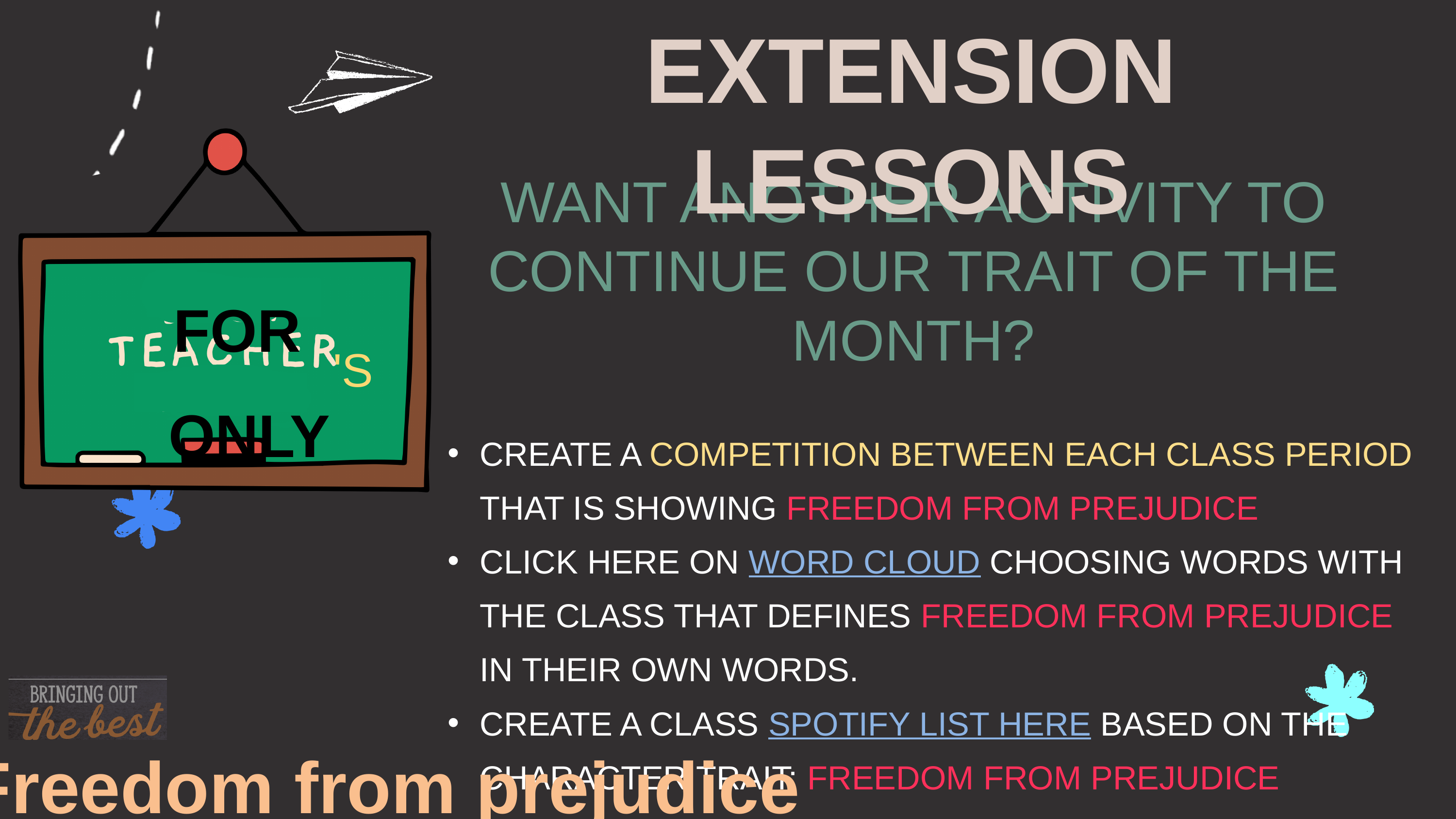

EXTENSION LESSONS

WANT ANOTHER ACTIVITY TO CONTINUE OUR TRAIT OF THE MONTH?

CREATE A COMPETITION BETWEEN EACH CLASS PERIOD THAT IS SHOWING FREEDOM FROM PREJUDICE
CLICK HERE ON WORD CLOUD CHOOSING WORDS WITH THE CLASS THAT DEFINES FREEDOM FROM PREJUDICE IN THEIR OWN WORDS.
CREATE A CLASS SPOTIFY LIST HERE BASED ON THE CHARACTER TRAIT: FREEDOM FROM PREJUDICE
FOR

'S
ONLY

Freedom from prejudice